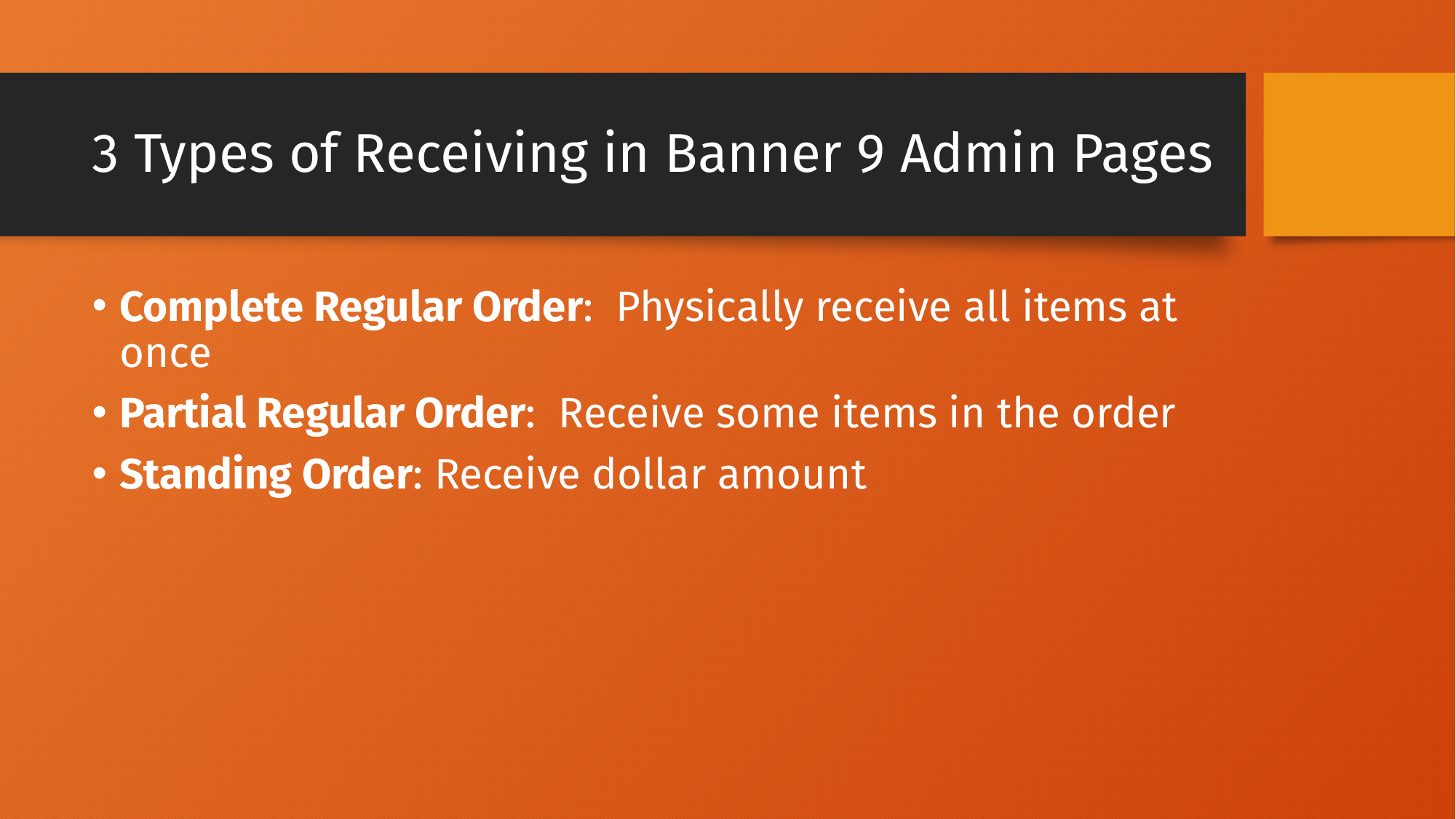

# 3 Types of Receiving in Banner 9 Admin Pages
Complete Regular Order:  Physically receive all items at once
Partial Regular Order:  Receive some items in the order
Standing Order: Receive dollar amount